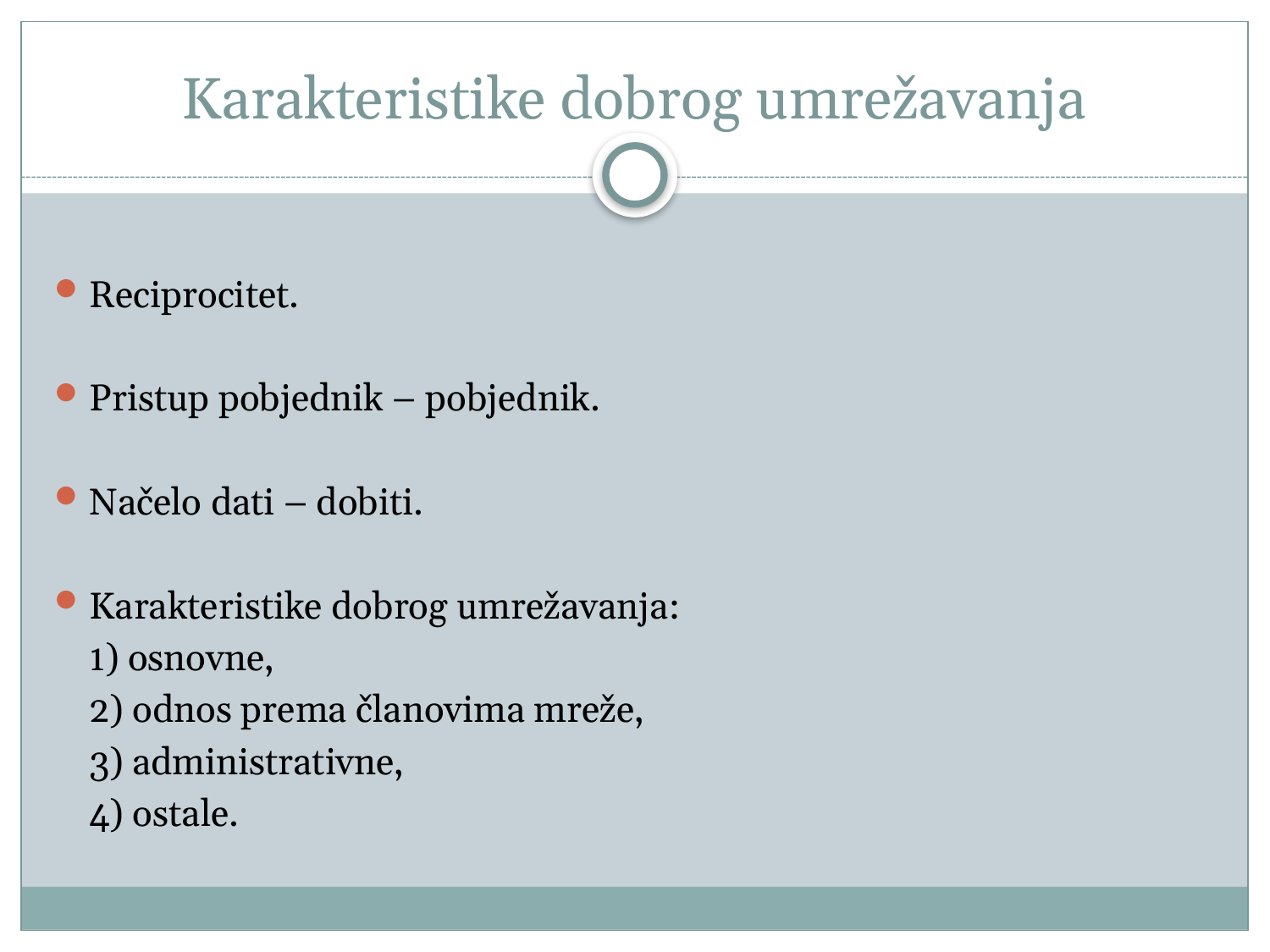

# Karakteristike dobrog umrežavanja

Reciprocitet.

Pristup pobjednik – pobjednik.

Načelo dati – dobiti.

Karakteristike dobrog umrežavanja:
	1) osnovne,
	2) odnos prema članovima mreže,
	3) administrativne,
	4) ostale.